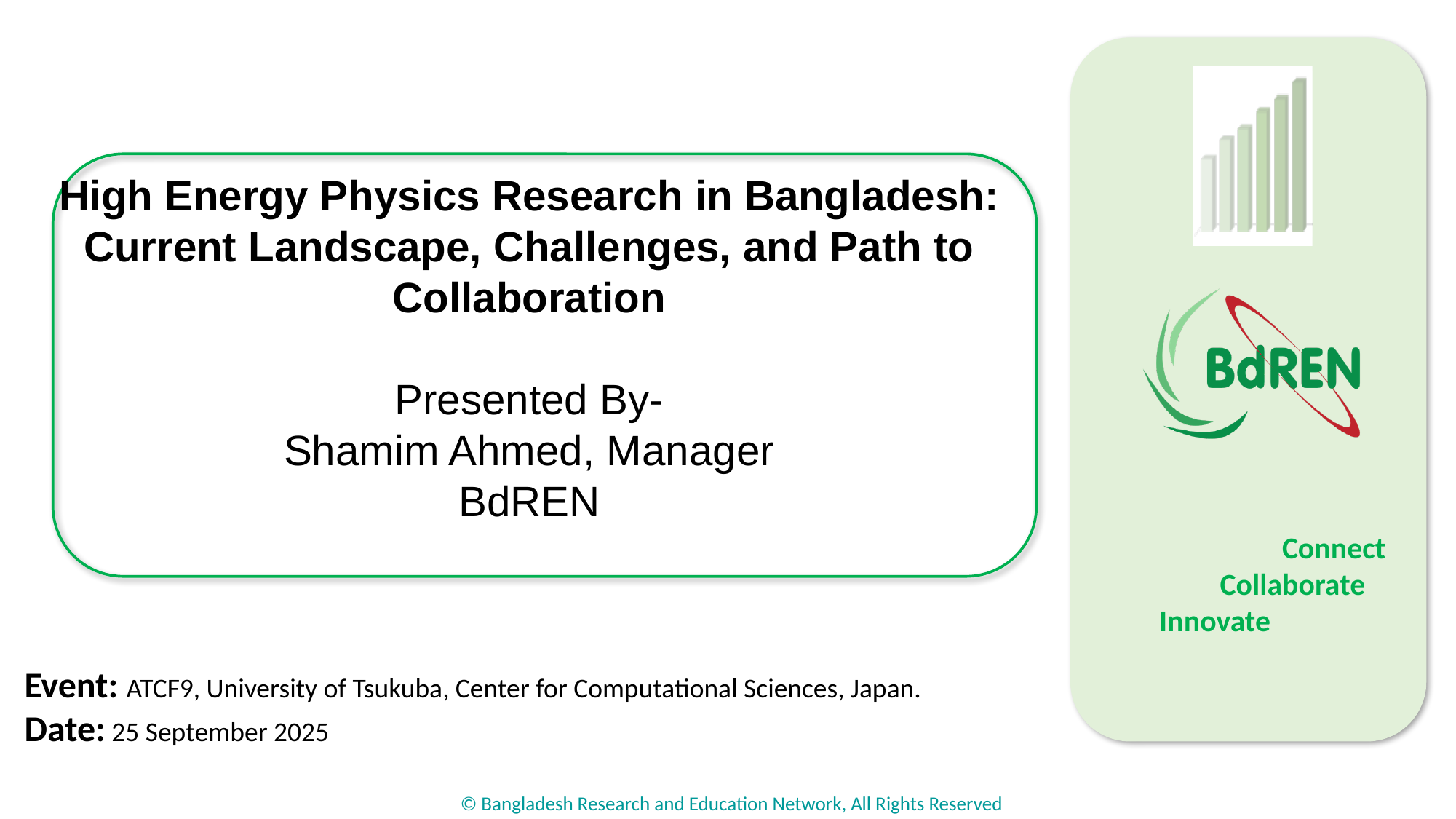

High Energy Physics Research in Bangladesh: Current Landscape, Challenges, and Path to Collaboration

Presented By-
Shamim Ahmed, Manager
BdREN
Event: ATCF9, University of Tsukuba, Center for Computational Sciences, Japan.
Date: 25 September 2025